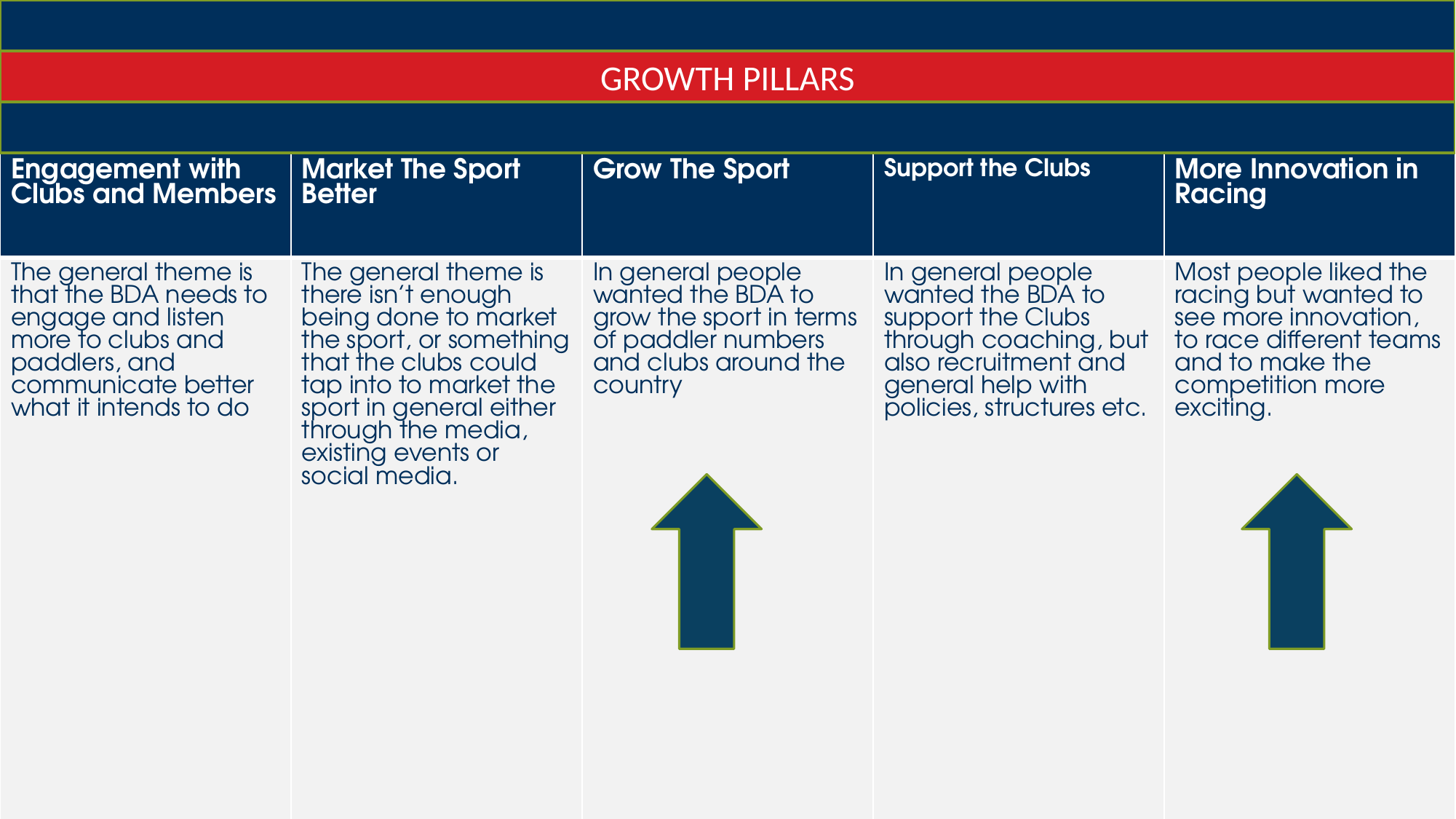

GROWTH PILLARS

| Engagement with Clubs and Members | Market The Sport Better | Grow The Sport | Support the Clubs | More Innovation in Racing |
| --- | --- | --- | --- | --- |
| The general theme is that the BDA needs to engage and listen more to clubs and paddlers, and communicate better what it intends to do | The general theme is there isn’t enough being done to market the sport, or something that the clubs could tap into to market the sport in general either through the media, existing events or social media. | In general people wanted the BDA to grow the sport in terms of paddler numbers and clubs around the country | In general people wanted the BDA to support the Clubs through coaching, but also recruitment and general help with policies, structures etc. | Most people liked the racing but wanted to see more innovation, to race different teams and to make the competition more exciting. |